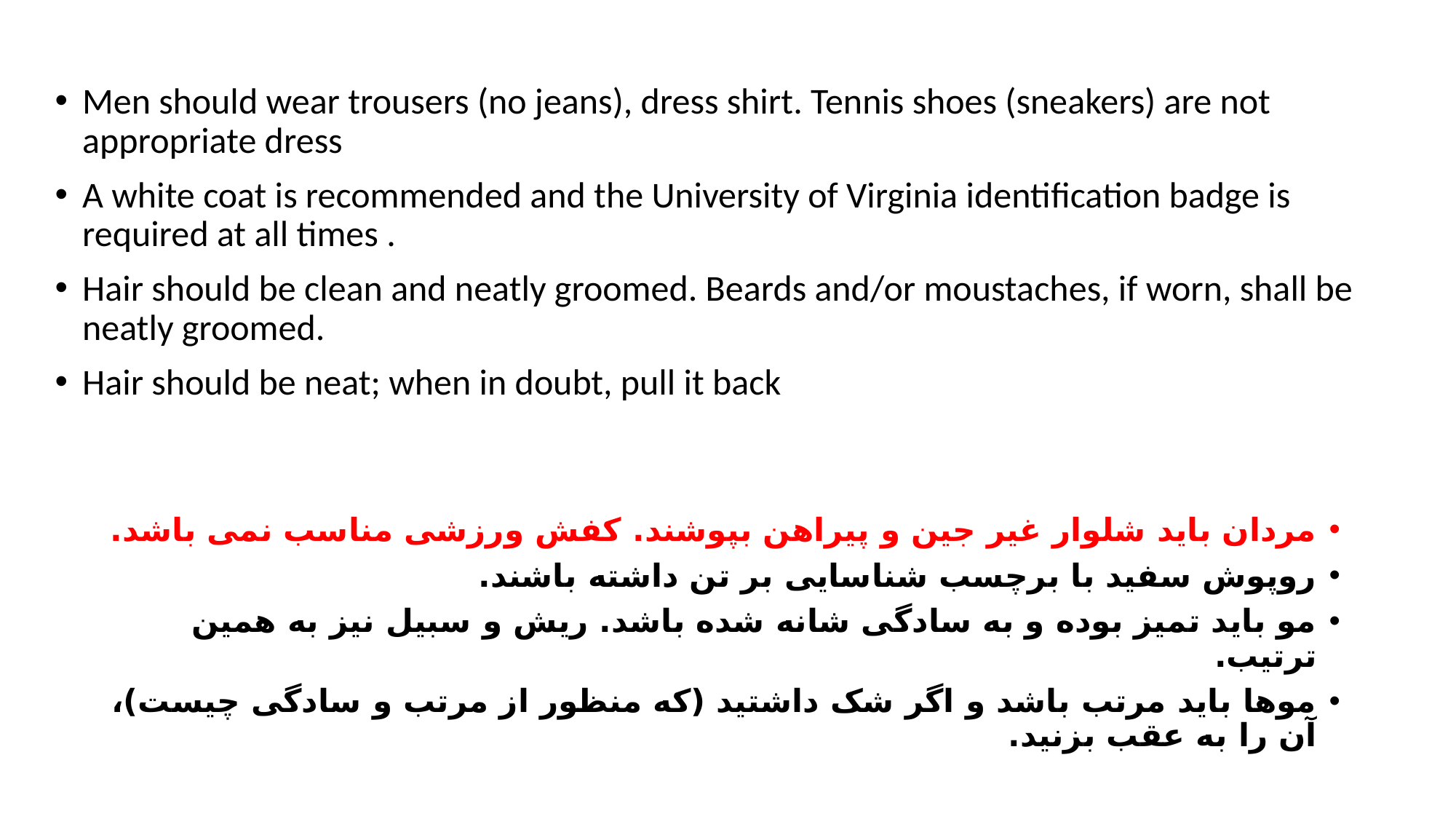

Men should wear trousers (no jeans), dress shirt. Tennis shoes (sneakers) are not appropriate dress
A white coat is recommended and the University of Virginia identification badge is required at all times .
Hair should be clean and neatly groomed. Beards and/or moustaches, if worn, shall be neatly groomed.
Hair should be neat; when in doubt, pull it back
مردان باید شلوار غیر جین و پیراهن بپوشند. کفش ورزشی مناسب نمی باشد.
روپوش سفید با برچسب شناسایی بر تن داشته باشند.
مو باید تمیز بوده و به سادگی شانه شده باشد. ریش و سبیل نیز به همین ترتیب.
موها باید مرتب باشد و اگر شک داشتید (که منظور از مرتب و سادگی چیست)، آن را به عقب بزنید.